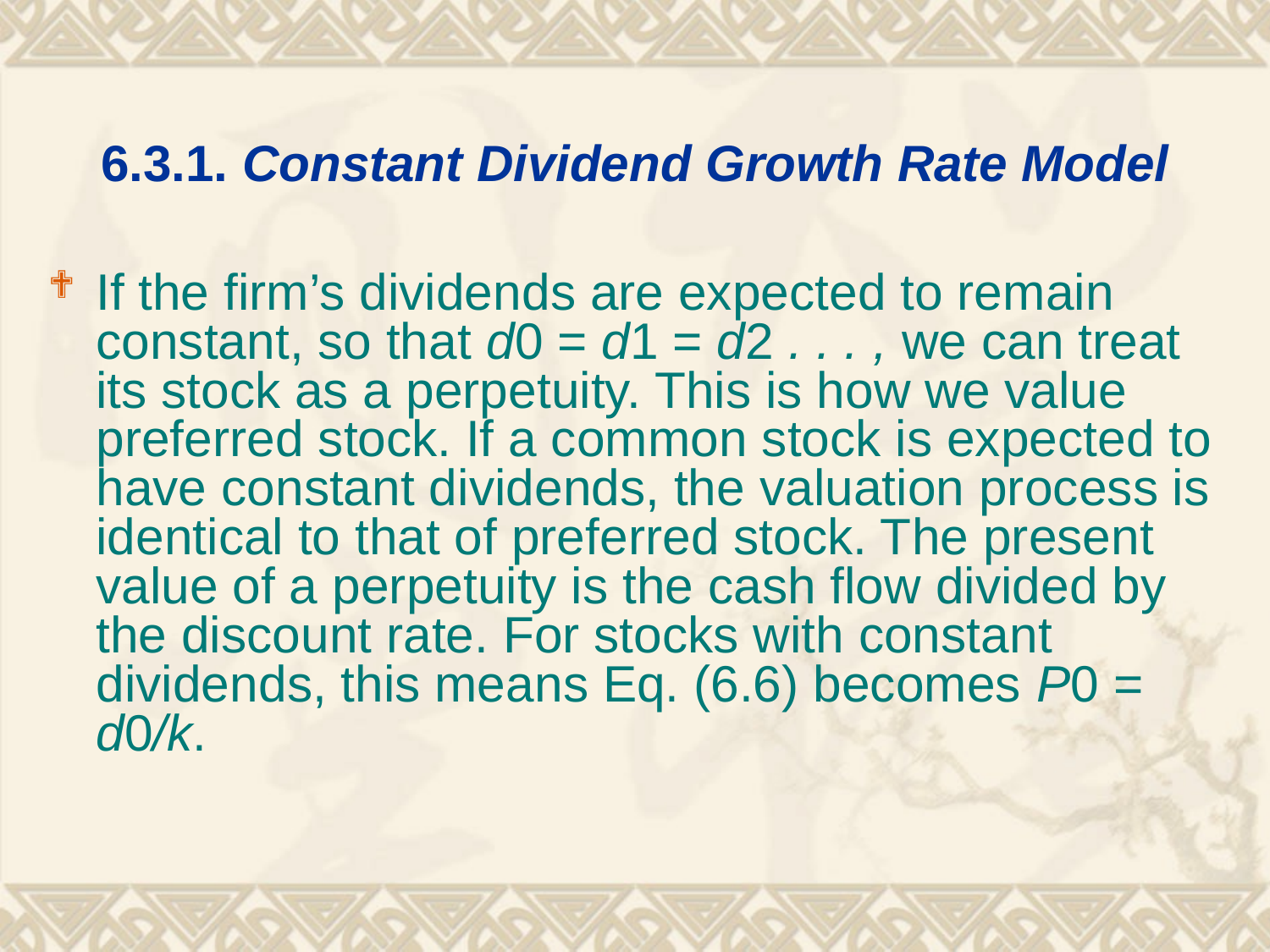

# 6.3.1. Constant Dividend Growth Rate Model
If the firm’s dividends are expected to remain constant, so that d0 = d1 = d2 . . . , we can treat its stock as a perpetuity. This is how we value preferred stock. If a common stock is expected to have constant dividends, the valuation process is identical to that of preferred stock. The present value of a perpetuity is the cash flow divided by the discount rate. For stocks with constant dividends, this means Eq. (6.6) becomes P0 = d0/k.
50